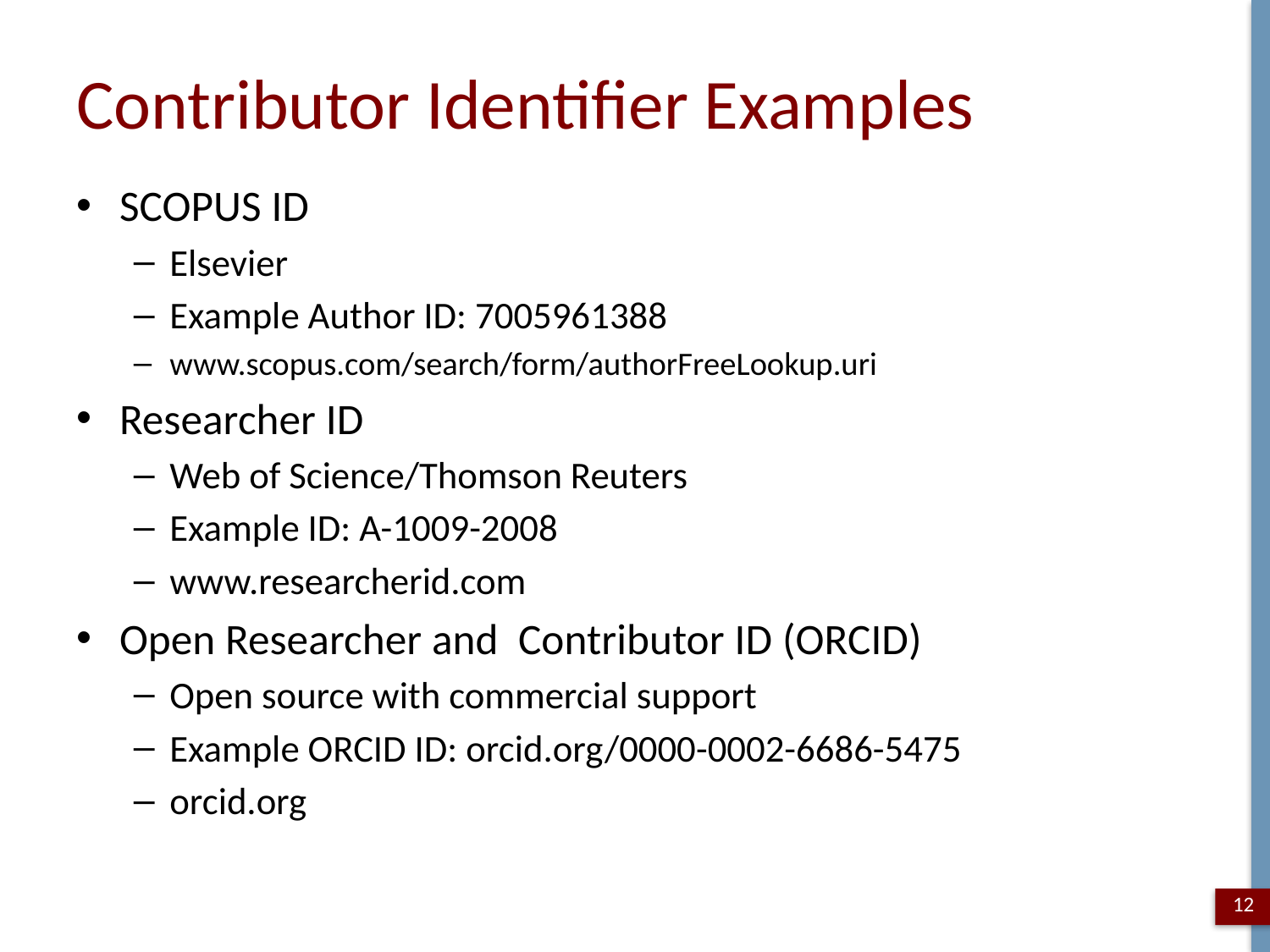

# Contributor Identifier Examples
SCOPUS ID
Elsevier
Example Author ID: 7005961388
www.scopus.com/search/form/authorFreeLookup.uri
Researcher ID
Web of Science/Thomson Reuters
Example ID: A-1009-2008
www.researcherid.com
Open Researcher and  Contributor ID (ORCID)
Open source with commercial support
Example ORCID ID: orcid.org/0000-0002-6686-5475
orcid.org
12